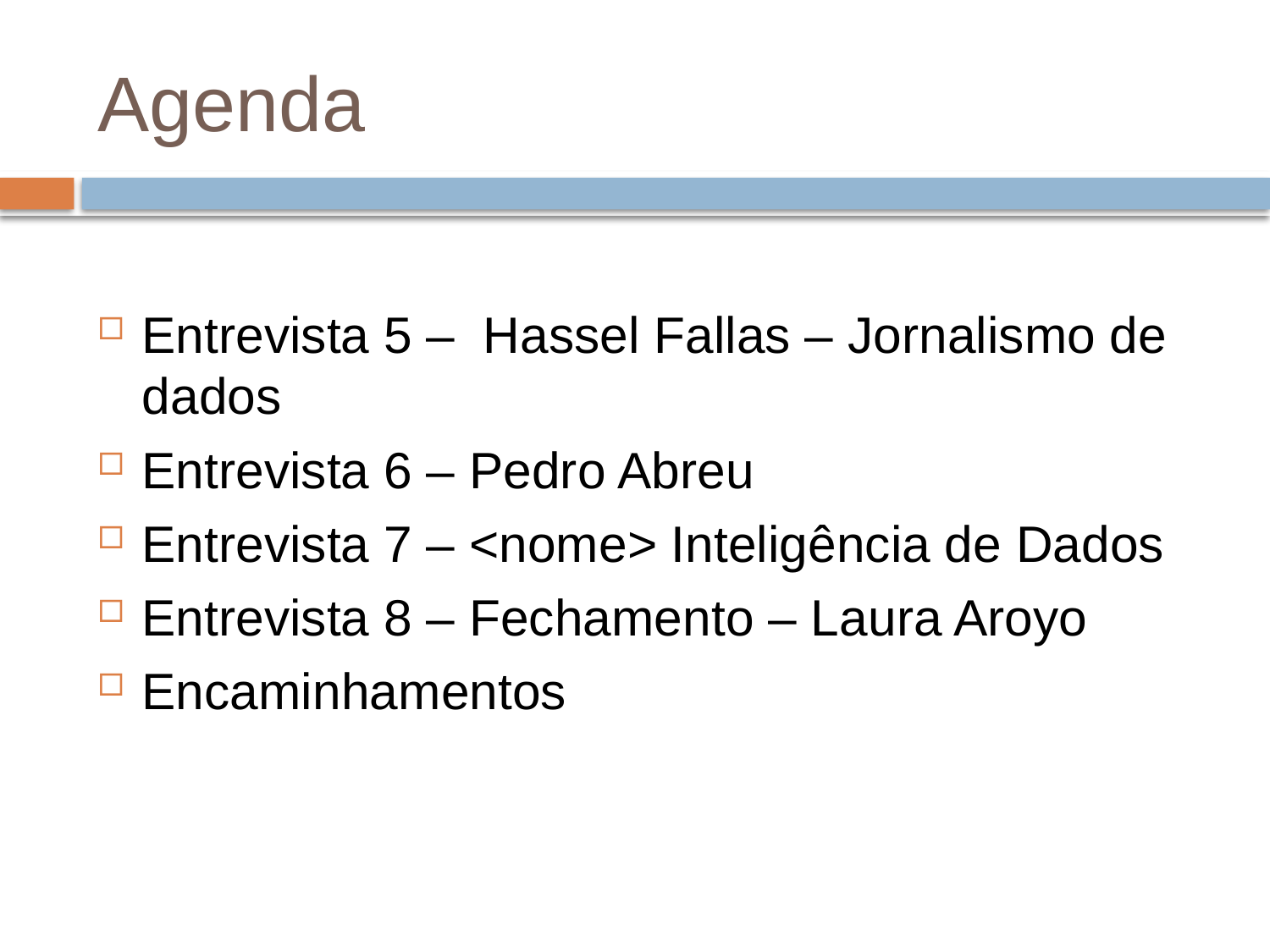

# Agenda

Entrevista 5 –  Hassel Fallas – Jornalismo de dados
Entrevista 6 – Pedro Abreu
Entrevista 7 – <nome> Inteligência de Dados
Entrevista 8 – Fechamento – Laura Aroyo
Encaminhamentos